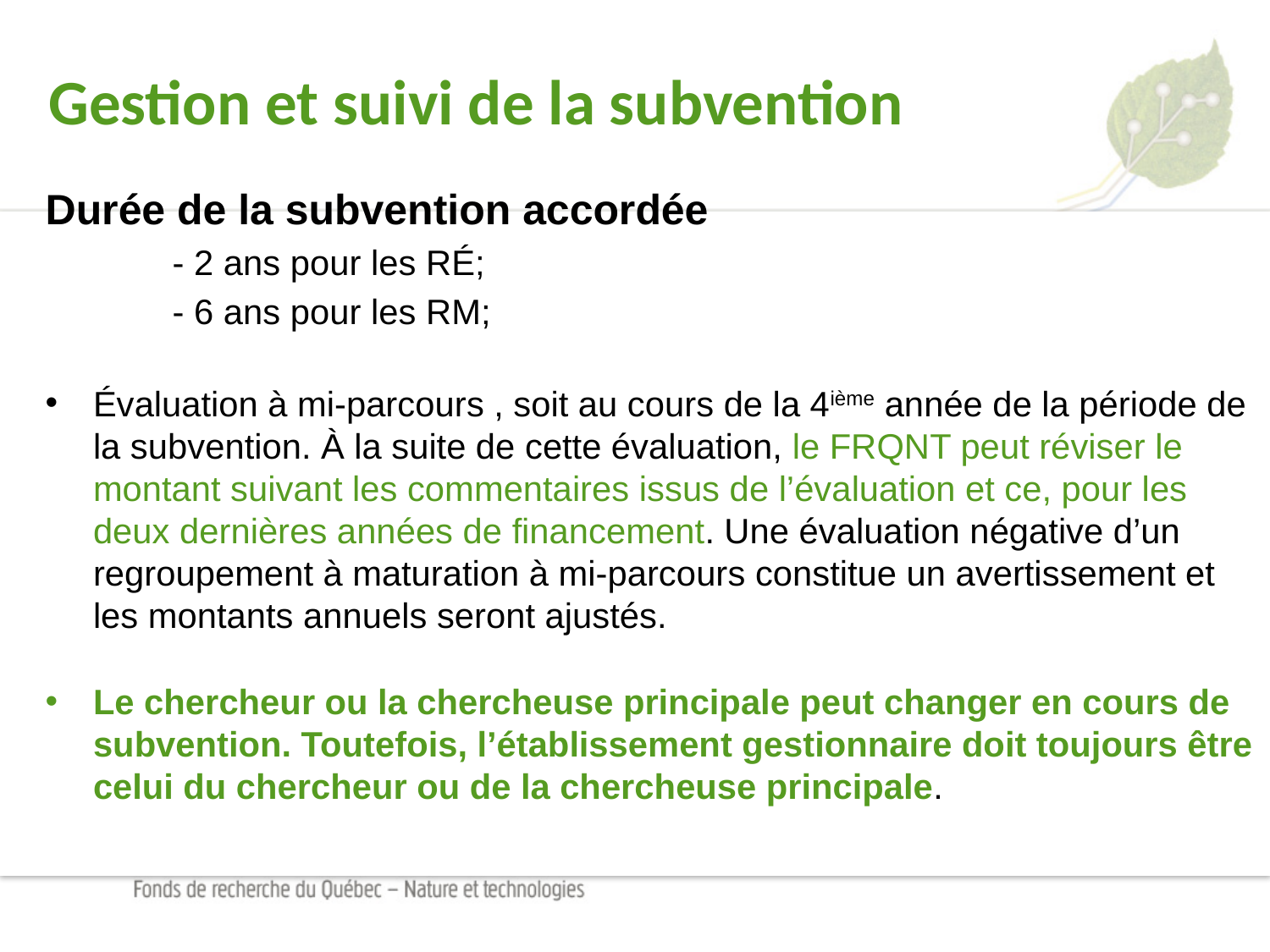

Gestion et suivi de la subvention

Durée de la subvention accordée
	- 2 ans pour les RÉ;
	- 6 ans pour les RM;

Évaluation à mi-parcours , soit au cours de la 4ième année de la période de la subvention. À la suite de cette évaluation, le FRQNT peut réviser le montant suivant les commentaires issus de l’évaluation et ce, pour les deux dernières années de financement. Une évaluation négative d’un regroupement à maturation à mi-parcours constitue un avertissement et les montants annuels seront ajustés.

Le chercheur ou la chercheuse principale peut changer en cours de subvention. Toutefois, l’établissement gestionnaire doit toujours être celui du chercheur ou de la chercheuse principale.